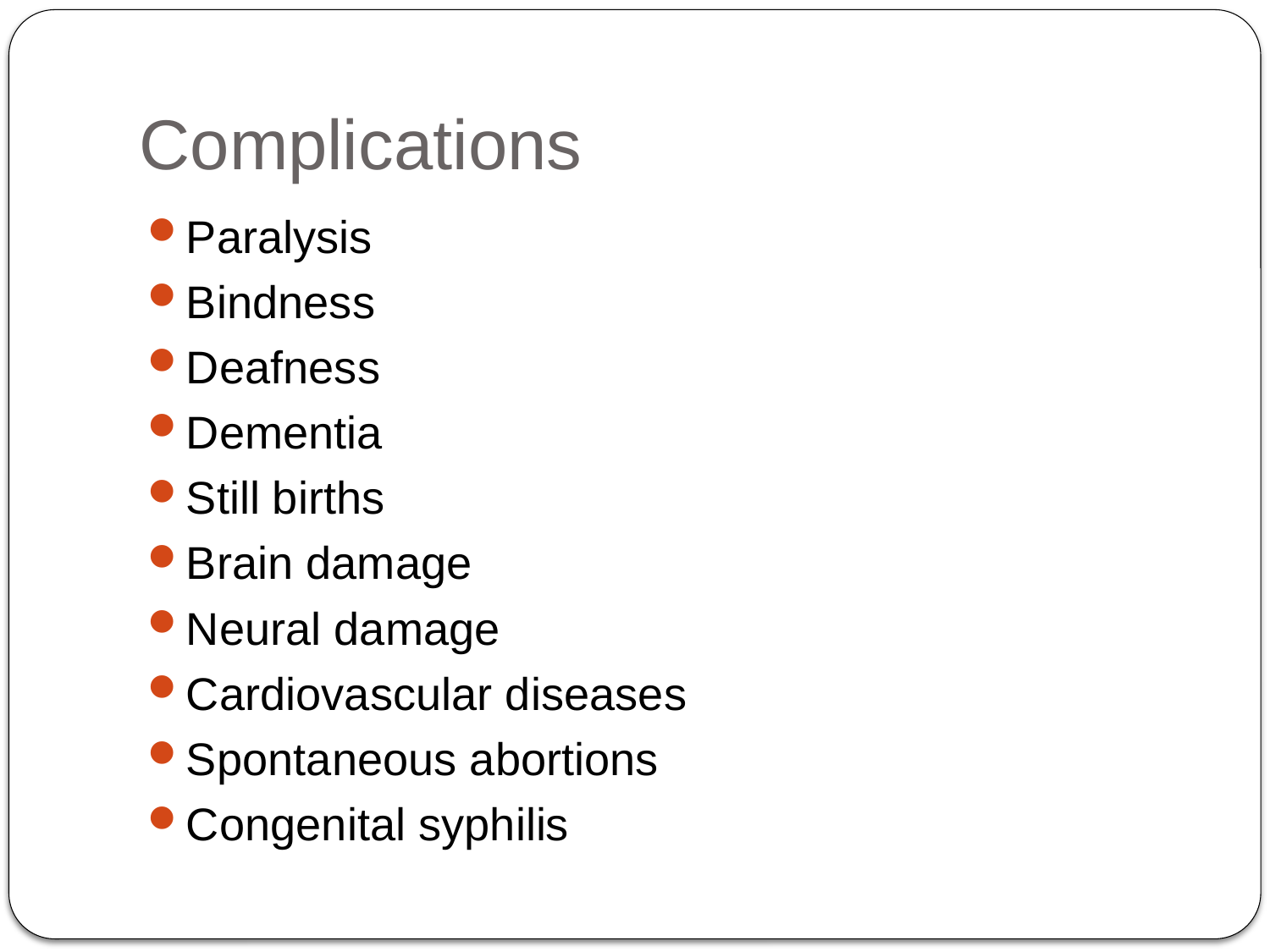

# Complications
Paralysis
Bindness
Deafness
Dementia
Still births
Brain damage
Neural damage
Cardiovascular diseases
Spontaneous abortions
Congenital syphilis